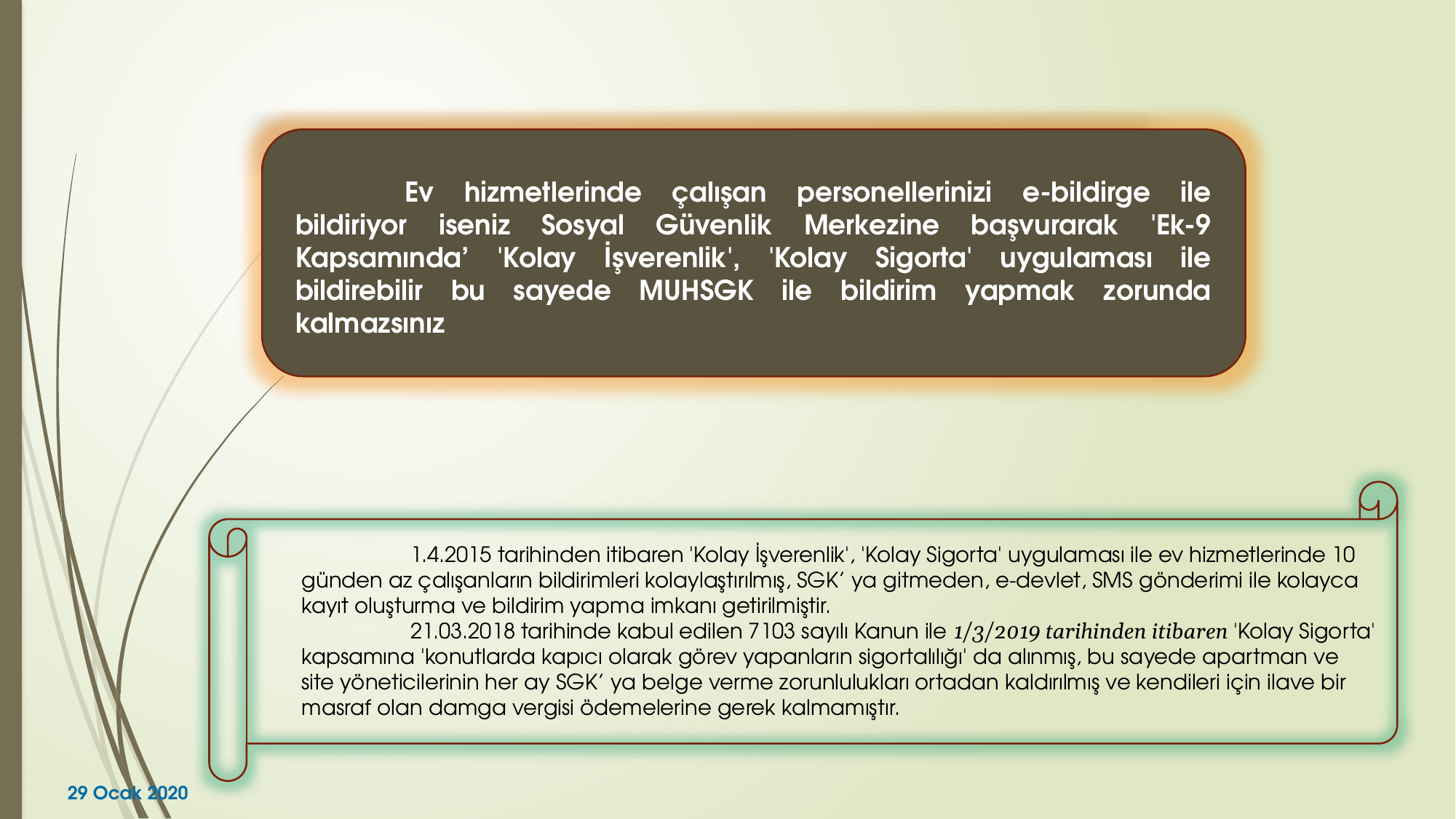

Ev hizmetlerinde çalışan personellerinizi e-bildirge ile bildiriyor iseniz Sosyal Güvenlik Merkezine başvurarak 'Ek-9 Kapsamında’ 'Kolay İşverenlik', 'Kolay Sigorta' uygulaması ile bildirebilir bu sayede MUHSGK ile bildirim yapmak zorunda kalmazsınız

	1.4.2015 tarihinden itibaren 'Kolay İşverenlik', 'Kolay Sigorta' uygulaması ile ev hizmetlerinde 10 günden az çalışanların bildirimleri kolaylaştırılmış, SGK’ ya gitmeden, e-devlet, SMS gönderimi ile kolayca kayıt oluşturma ve bildirim yapma imkanı getirilmiştir.
	21.03.2018 tarihinde kabul edilen 7103 sayılı Kanun ile 1/3/2019 tarihinden itibaren 'Kolay Sigorta' kapsamına 'konutlarda kapıcı olarak görev yapanların sigortalılığı' da alınmış, bu sayede apartman ve site yöneticilerinin her ay SGK’ ya belge verme zorunlulukları ortadan kaldırılmış ve kendileri için ilave bir masraf olan damga vergisi ödemelerine gerek kalmamıştır.